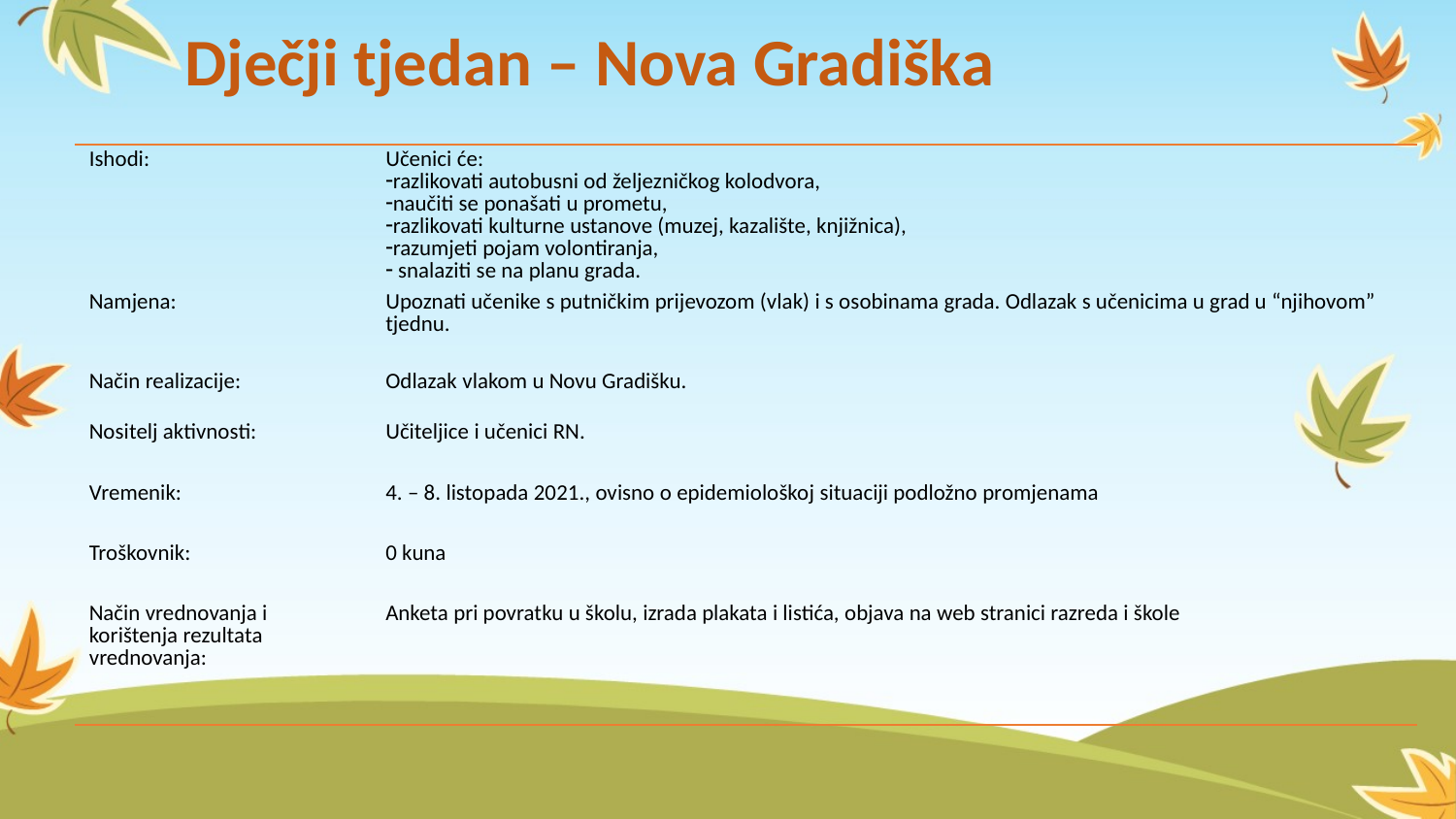

# Dječji tjedan – Nova Gradiška
| Ishodi: | Učenici će: razlikovati autobusni od željezničkog kolodvora, naučiti se ponašati u prometu, razlikovati kulturne ustanove (muzej, kazalište, knjižnica), razumjeti pojam volontiranja, snalaziti se na planu grada. |
| --- | --- |
| Namjena: | Upoznati učenike s putničkim prijevozom (vlak) i s osobinama grada. Odlazak s učenicima u grad u “njihovom” tjednu. |
| Način realizacije: | Odlazak vlakom u Novu Gradišku. |
| Nositelj aktivnosti: | Učiteljice i učenici RN. |
| Vremenik: | 4. – 8. listopada 2021., ovisno o epidemiološkoj situaciji podložno promjenama |
| Troškovnik: | 0 kuna |
| Način vrednovanja i korištenja rezultata vrednovanja: | Anketa pri povratku u školu, izrada plakata i listića, objava na web stranici razreda i škole |